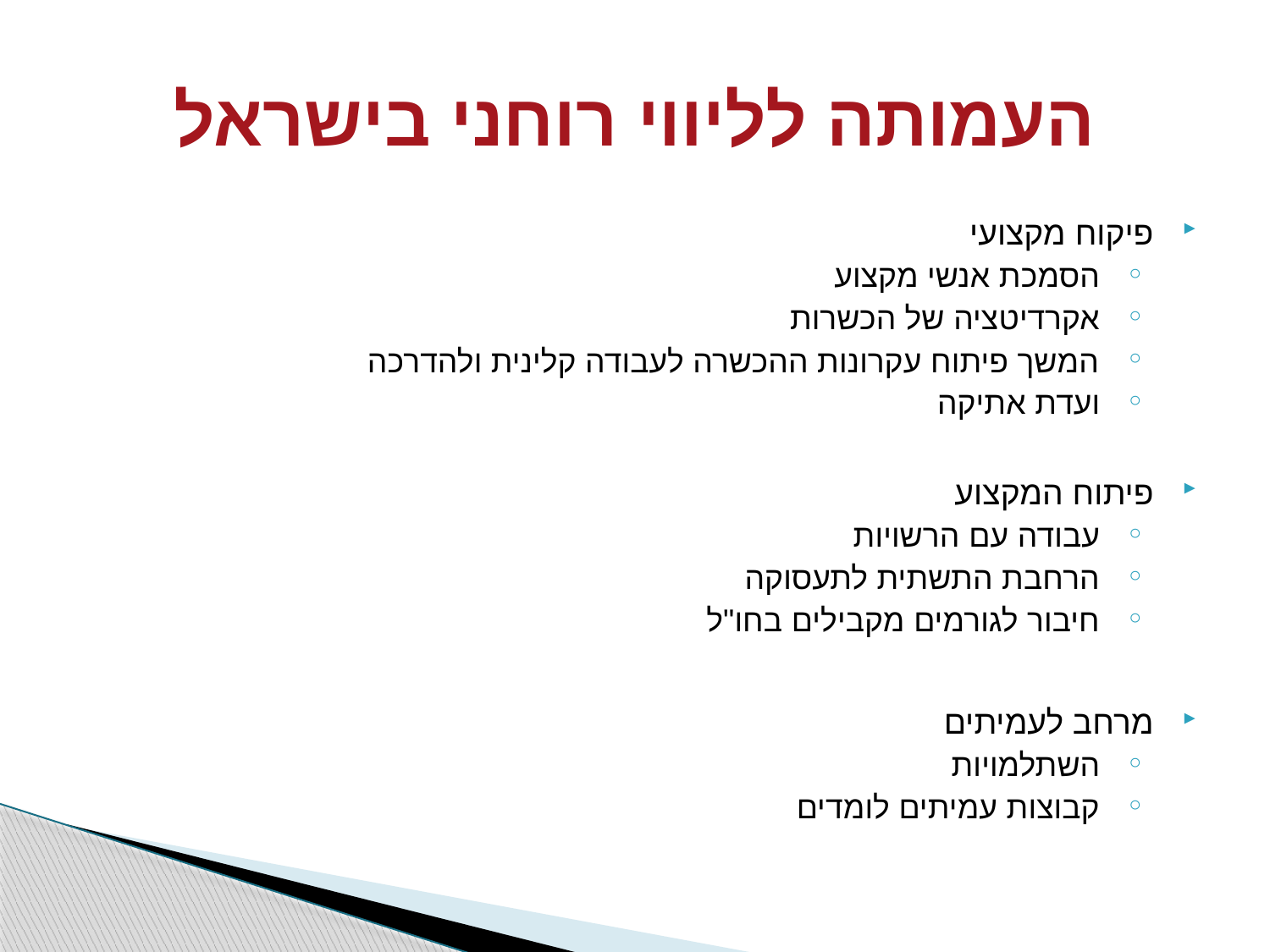

# העמותה לליווי רוחני בישראל
פיקוח מקצועי
הסמכת אנשי מקצוע
אקרדיטציה של הכשרות
המשך פיתוח עקרונות ההכשרה לעבודה קלינית ולהדרכה
ועדת אתיקה

פיתוח המקצוע
עבודה עם הרשויות
הרחבת התשתית לתעסוקה
חיבור לגורמים מקבילים בחו"ל

מרחב לעמיתים
השתלמויות
קבוצות עמיתים לומדים